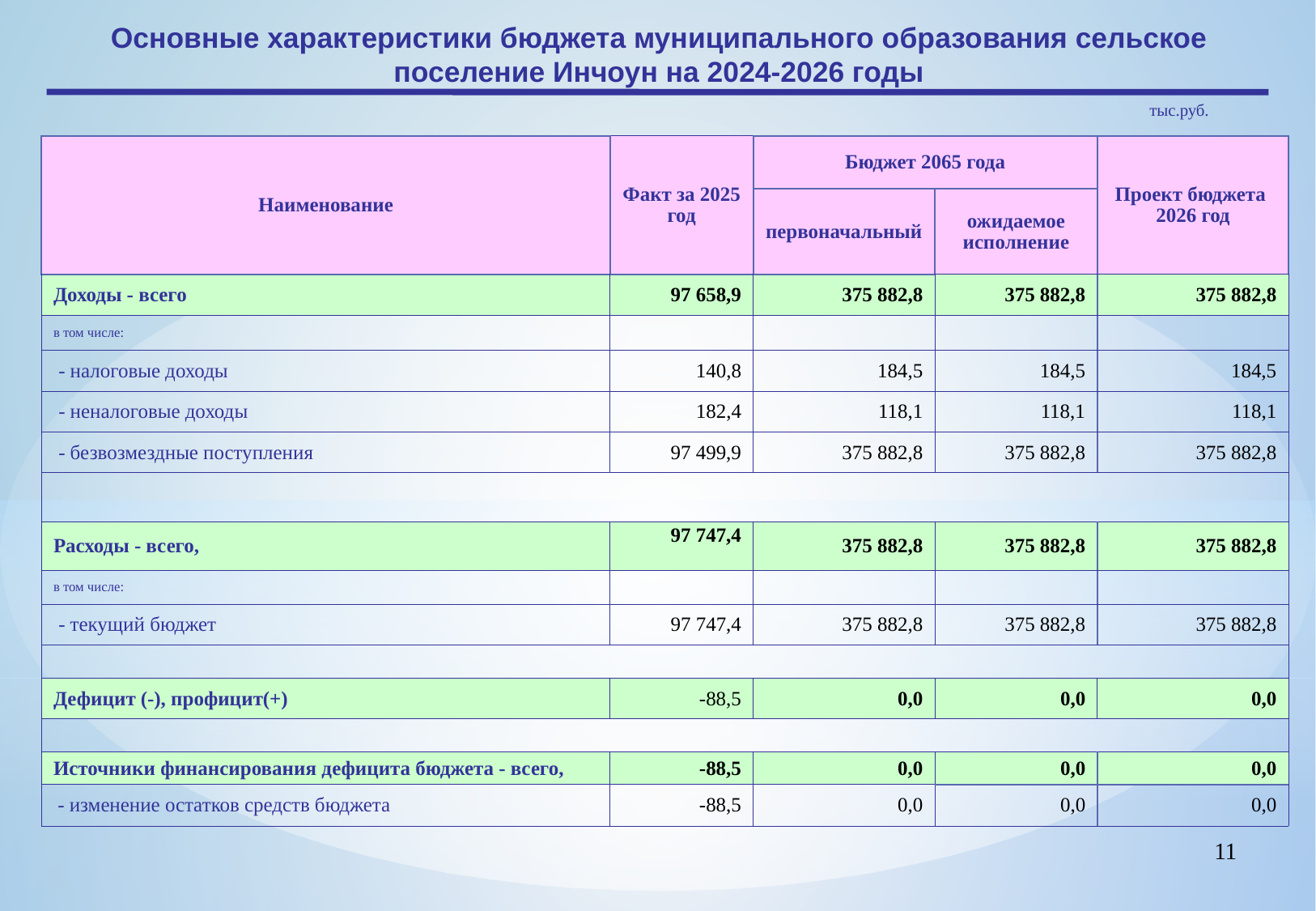

Основные характеристики бюджета муниципального образования сельское поселение Инчоун на 2024-2026 годы

тыс.руб.
| Наименование | Факт за 2025 год | Бюджет 2065 года |  | Проект бюджета 2026 год |
| --- | --- | --- | --- | --- |
|  |  | первоначальный | ожидаемое исполнение |  |
| Доходы - всего | 97 658,9 | 375 882,8 | 375 882,8 | 375 882,8 |
| в том числе: |  |  |  |  |
| - налоговые доходы | 140,8 | 184,5 | 184,5 | 184,5 |
| - неналоговые доходы | 182,4 | 118,1 | 118,1 | 118,1 |
| - безвозмездные поступления | 97 499,9 | 375 882,8 | 375 882,8 | 375 882,8 |
|  |  |  |  |  |
| Расходы - всего, | 97 747,4 | 375 882,8 | 375 882,8 | 375 882,8 |
| в том числе: |  |  |  |  |
| - текущий бюджет | 97 747,4 | 375 882,8 | 375 882,8 | 375 882,8 |
|  |  |  |  |  |
| Дефицит (-), профицит(+) | -88,5 | 0,0 | 0,0 | 0,0 |
|  |  |  |  |  |
| Источники финансирования дефицита бюджета - всего, | -88,5 | 0,0 | 0,0 | 0,0 |
| - изменение остатков средств бюджета | -88,5 | 0,0 | 0,0 | 0,0 |
11